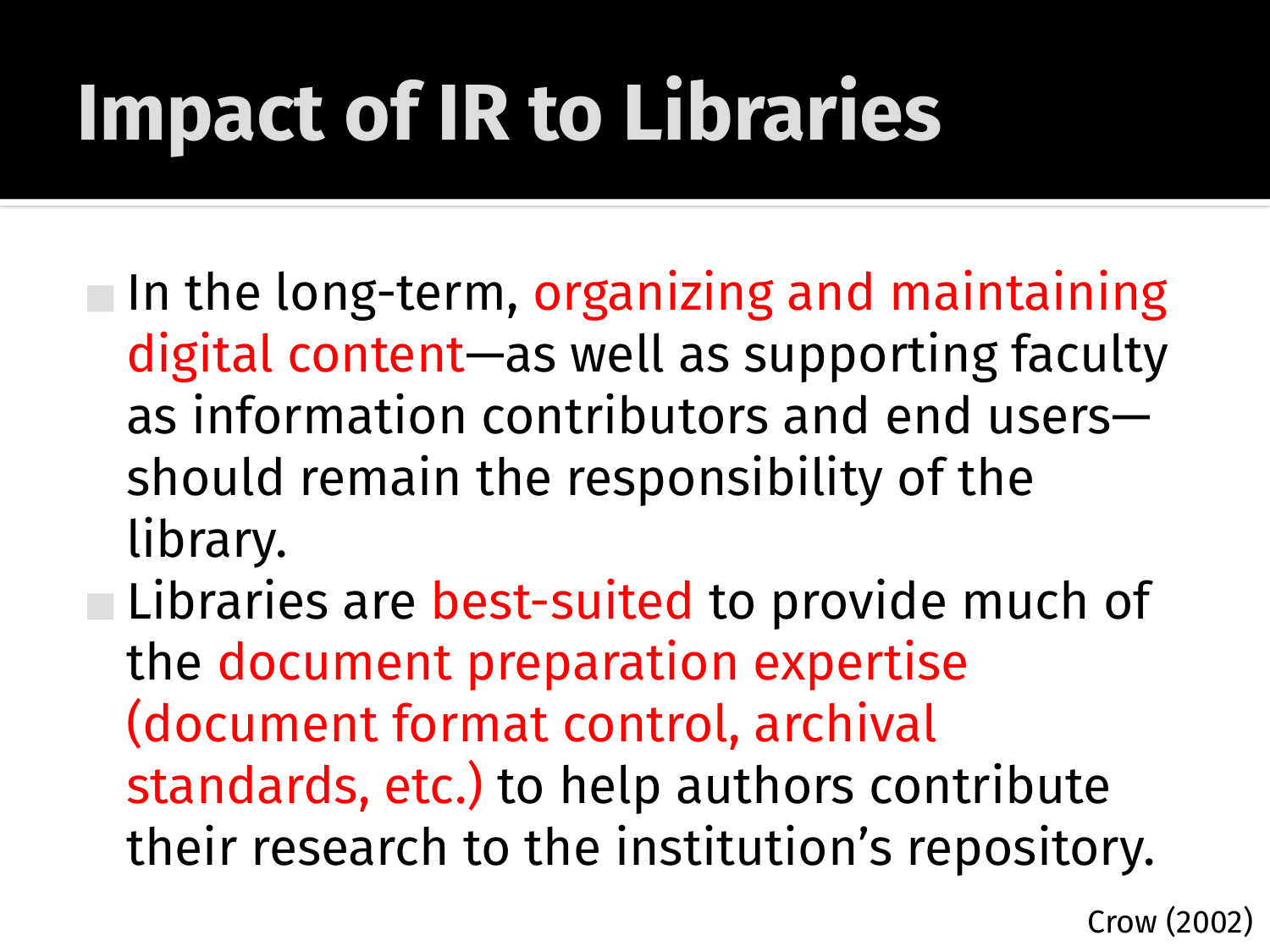

# Impact of IR to Libraries
In the long-term, organizing and maintaining digital content—as well as supporting faculty as information contributors and end users—should remain the responsibility of the library.
Libraries are best-suited to provide much of the document preparation expertise (document format control, archival standards, etc.) to help authors contribute their research to the institution’s repository.
Crow (2002)